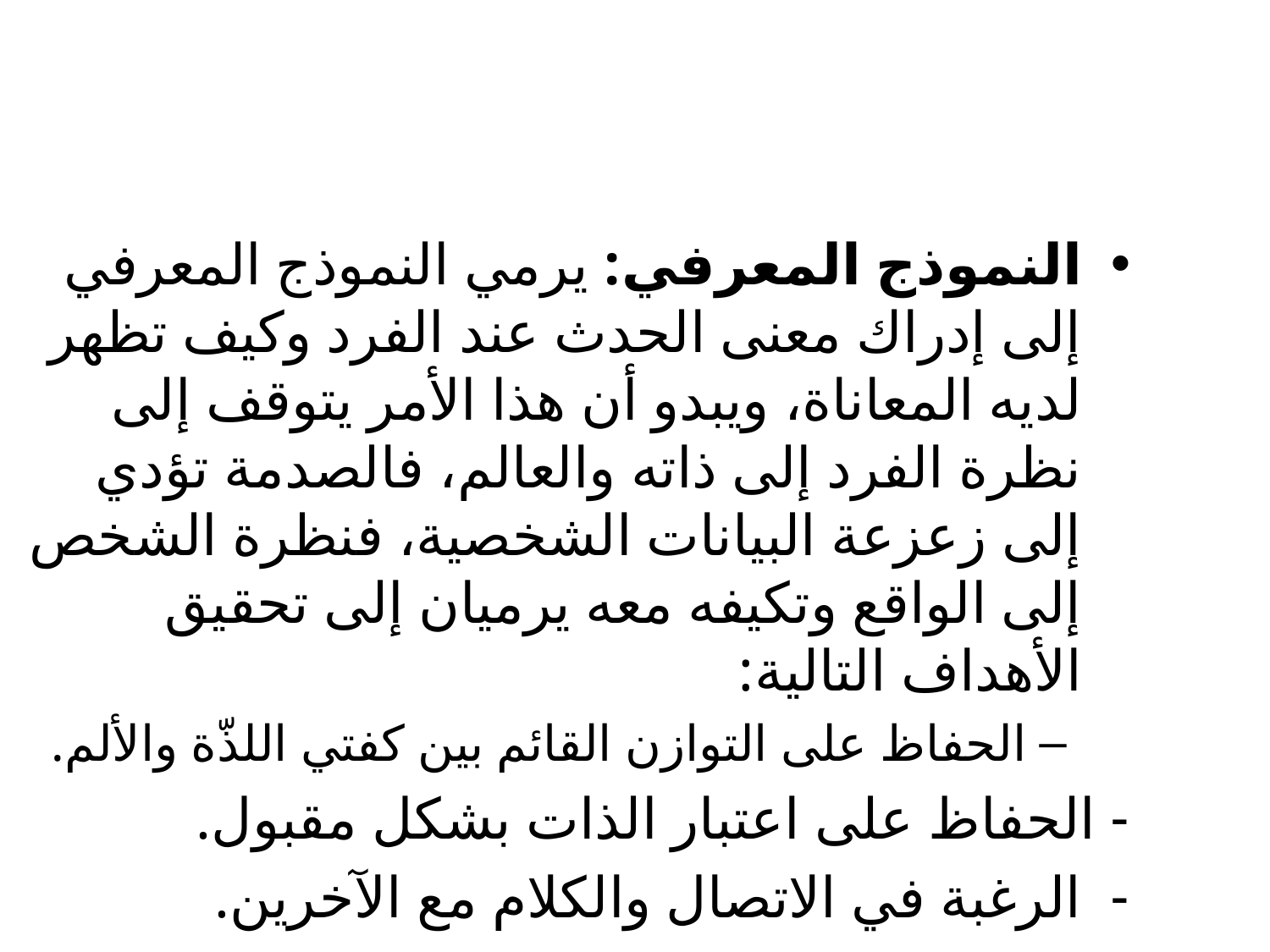

النموذج المعرفي: يرمي النموذج المعرفي إلى إدراك معنى الحدث عند الفرد وكيف تظهر لديه المعاناة، ويبدو أن هذا الأمر يتوقف إلى نظرة الفرد إلى ذاته والعالم، فالصدمة تؤدي إلى زعزعة البيانات الشخصية، فنظرة الشخص إلى الواقع وتكيفه معه يرميان إلى تحقيق الأهداف التالية:
الحفاظ على التوازن القائم بين كفتي اللذّة والألم.
	- الحفاظ على اعتبار الذات بشكل مقبول.
	-  الرغبة في الاتصال والكلام مع الآخرين.